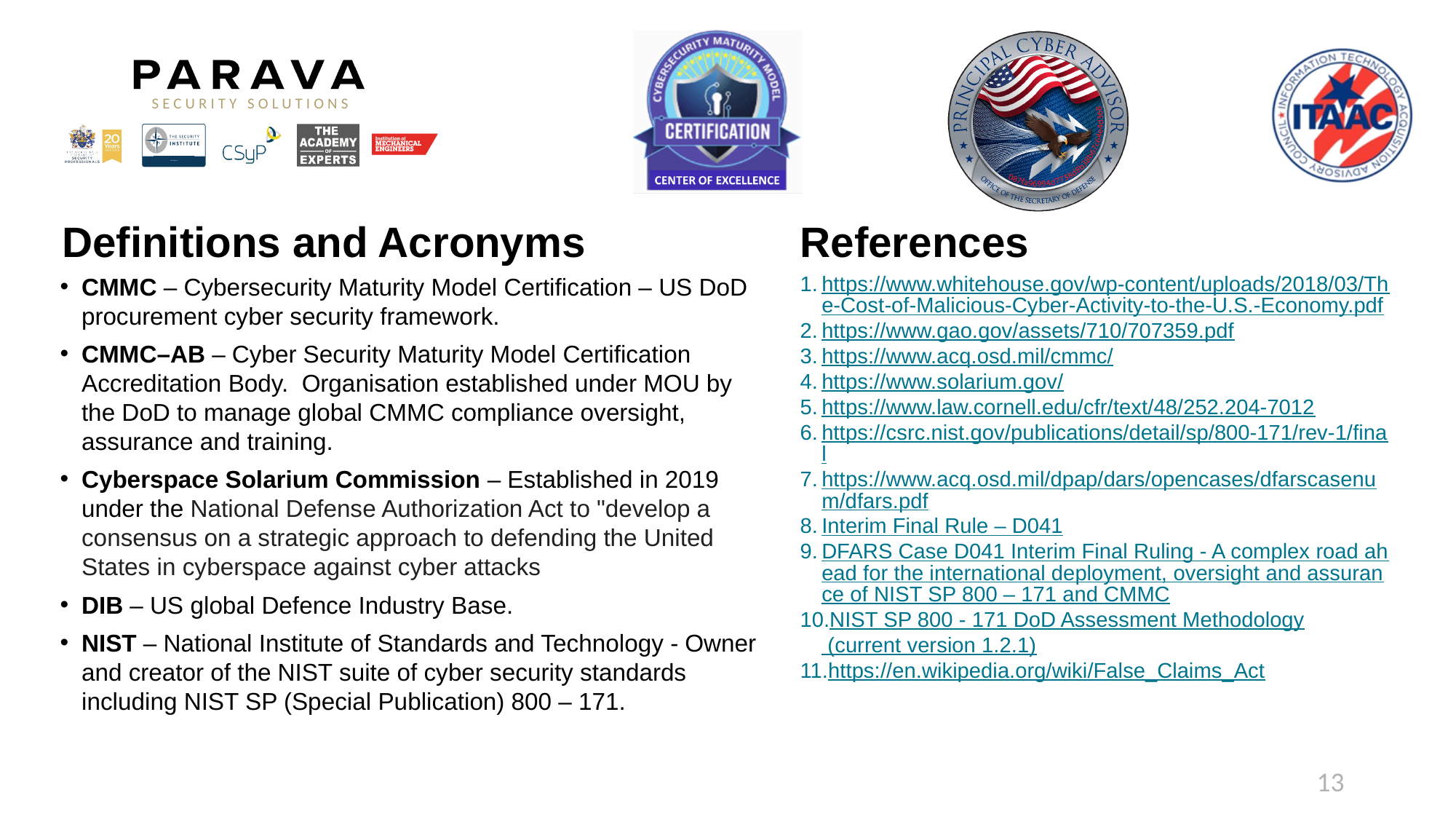

Definitions and Acronyms
References
CMMC – Cybersecurity Maturity Model Certification – US DoD procurement cyber security framework.
CMMC–AB – Cyber Security Maturity Model Certification Accreditation Body.  Organisation established under MOU by the DoD to manage global CMMC compliance oversight, assurance and training.
Cyberspace Solarium Commission – Established in 2019 under the National Defense Authorization Act to "develop a consensus on a strategic approach to defending the United States in cyberspace against cyber attacks
DIB – US global Defence Industry Base.
NIST – National Institute of Standards and Technology - Owner and creator of the NIST suite of cyber security standards including NIST SP (Special Publication) 800 – 171.

https://www.whitehouse.gov/wp-content/uploads/2018/03/The-Cost-of-Malicious-Cyber-Activity-to-the-U.S.-Economy.pdf
https://www.gao.gov/assets/710/707359.pdf
https://www.acq.osd.mil/cmmc/
https://www.solarium.gov/
https://www.law.cornell.edu/cfr/text/48/252.204-7012
https://csrc.nist.gov/publications/detail/sp/800-171/rev-1/final
https://www.acq.osd.mil/dpap/dars/opencases/dfarscasenum/dfars.pdf
Interim Final Rule – D041
DFARS Case D041 Interim Final Ruling - A complex road ahead for the international deployment, oversight and assurance of NIST SP 800 – 171 and CMMC
NIST SP 800 - 171 DoD Assessment Methodology (current version 1.2.1)
https://en.wikipedia.org/wiki/False_Claims_Act

13